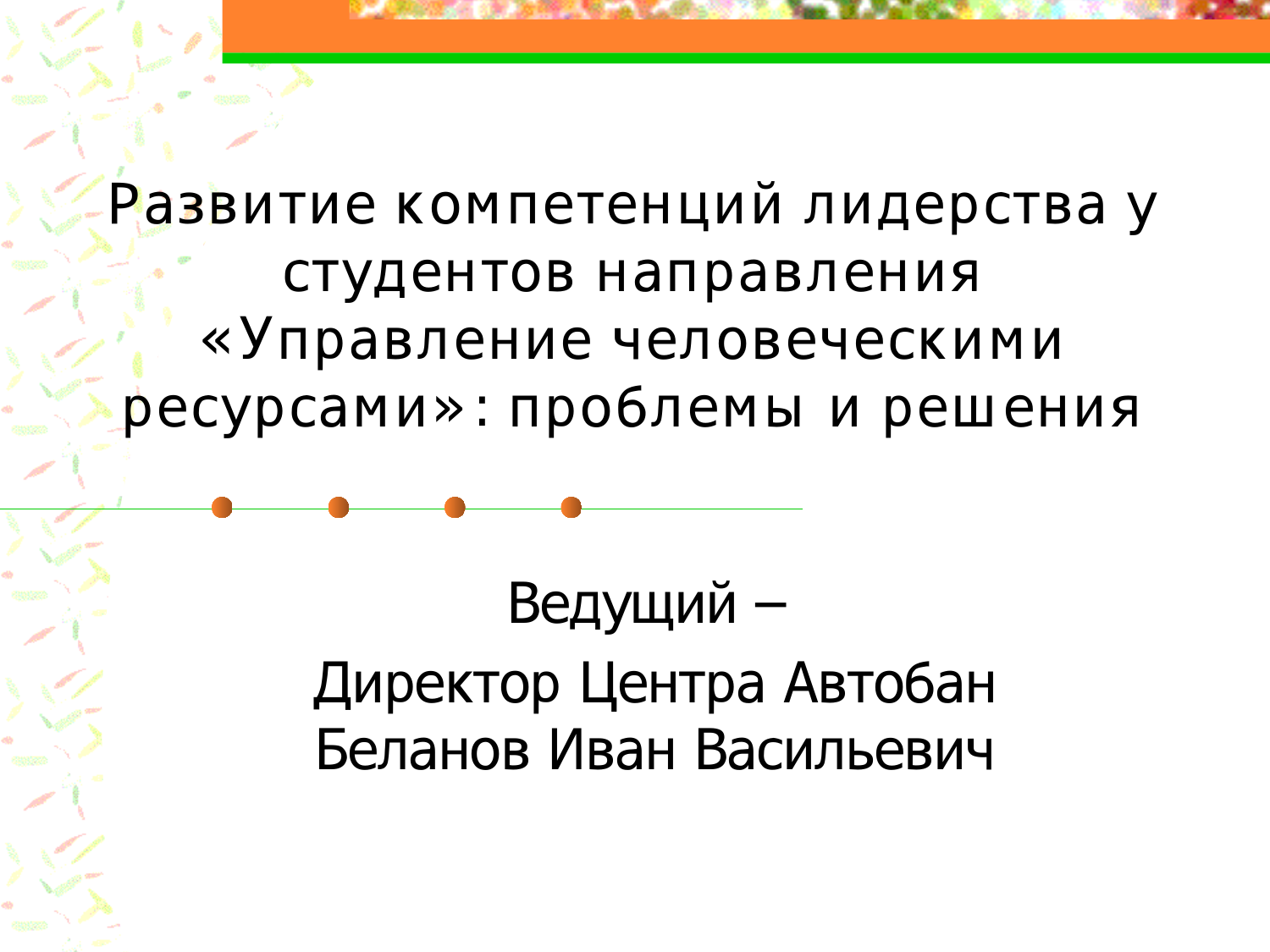

# Развитие компетенций лидерства у студентов направления «Управление человеческими ресурсами»: проблемы и решения
Ведущий –
Директор Центра Автобан Беланов Иван Васильевич